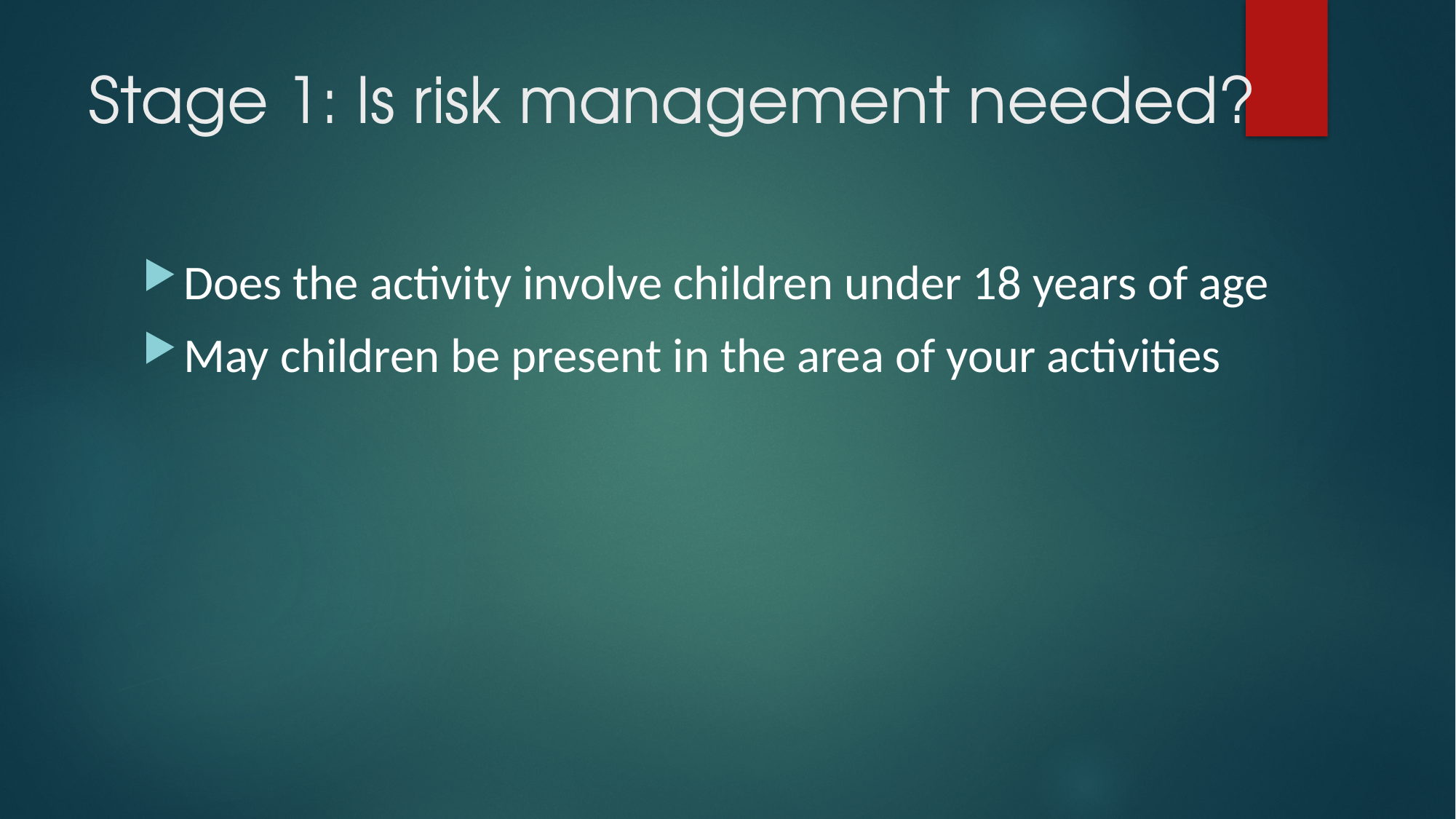

# Stage 1: Is risk management needed?
Does the activity involve children under 18 years of age
May children be present in the area of your activities